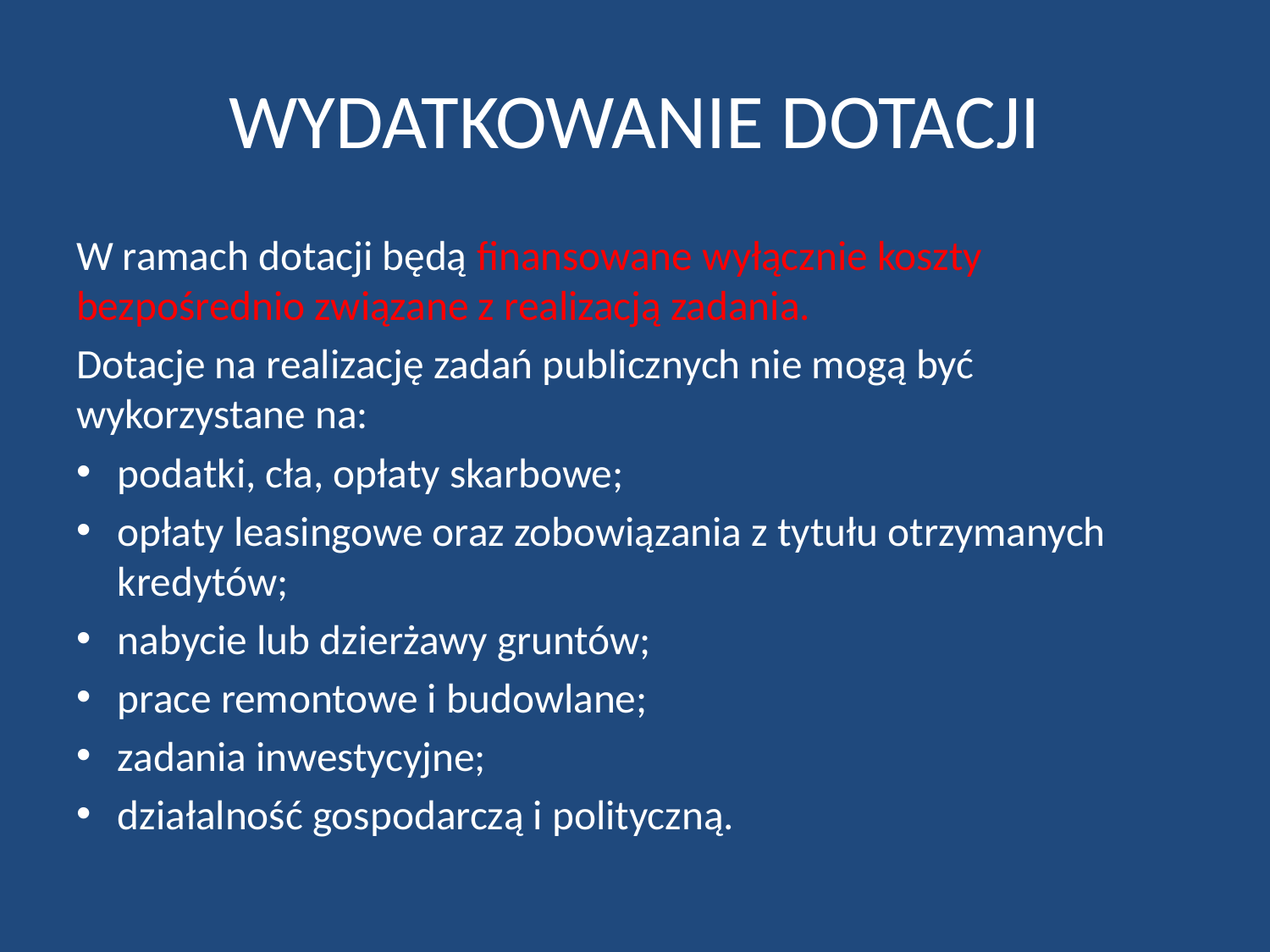

# WYDATKOWANIE DOTACJI
W ramach dotacji będą finansowane wyłącznie koszty bezpośrednio związane z realizacją zadania.
Dotacje na realizację zadań publicznych nie mogą być wykorzystane na:
podatki, cła, opłaty skarbowe;
opłaty leasingowe oraz zobowiązania z tytułu otrzymanych kredytów;
nabycie lub dzierżawy gruntów;
prace remontowe i budowlane;
zadania inwestycyjne;
działalność gospodarczą i polityczną.